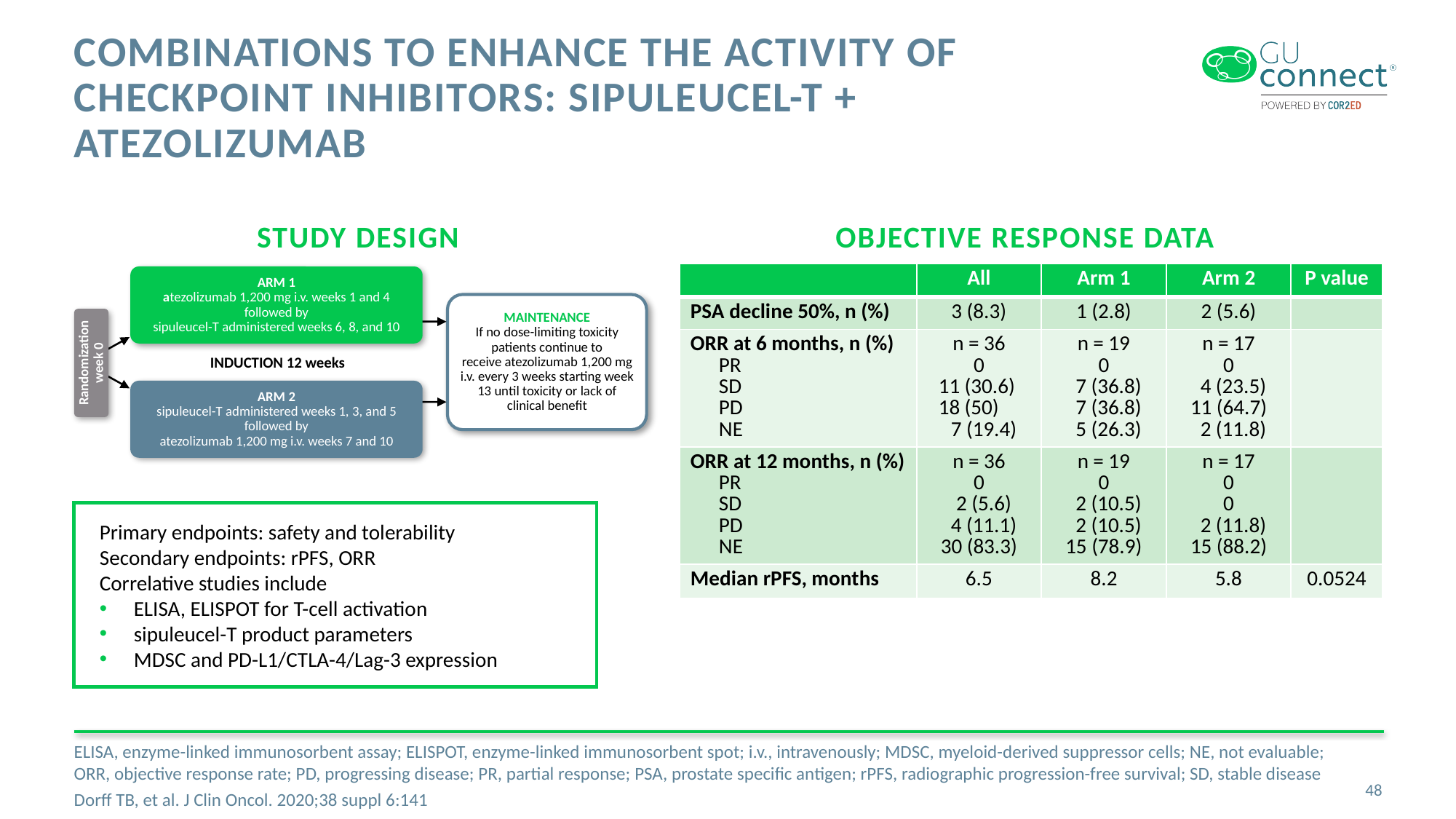

# Combinations to enhance the activity of checkpoint inhibitors: Sipuleucel-T + Atezolizumab
STUDY DESIGN
OBJECTIVE RESPONSE DATA
|  | All | Arm 1 | Arm 2 | P value |
| --- | --- | --- | --- | --- |
| PSA decline 50%, n (%) | 3 (8.3) | 1 (2.8) | 2 (5.6) |  |
| ORR at 6 months, n (%) PR SD PD NE | n = 36 0 11 (30.6) 18 (50) 7 (19.4) | n = 19 0 7 (36.8) 7 (36.8) 5 (26.3) | n = 17 0 4 (23.5) 11 (64.7) 2 (11.8) |  |
| ORR at 12 months, n (%) PR SD PD NE | n = 36 0 2 (5.6) 4 (11.1) 30 (83.3) | n = 19 0 2 (10.5) 2 (10.5) 15 (78.9) | n = 17 0 0 2 (11.8) 15 (88.2) |  |
| Median rPFS, months | 6.5 | 8.2 | 5.8 | 0.0524 |
ARM 1
atezolizumab 1,200 mg i.v. weeks 1 and 4
followed by
sipuleucel-T administered weeks 6, 8, and 10
MAINTENANCE
If no dose-limiting toxicity
patients continue to
receive atezolizumab 1,200 mg
i.v. every 3 weeks starting week 13 until toxicity or lack of clinical benefit

Randomization
week 0
INDUCTION 12 weeks

ARM 2
sipuleucel-T administered weeks 1, 3, and 5
followed by
atezolizumab 1,200 mg i.v. weeks 7 and 10

Primary endpoints: safety and tolerability
Secondary endpoints: rPFS, ORR
Correlative studies include
ELISA, ELISPOT for T-cell activation
sipuleucel-T product parameters
MDSC and PD-L1/CTLA-4/Lag-3 expression
ELISA, enzyme-linked immunosorbent assay; ELISPOT, enzyme-linked immunosorbent spot; i.v., intravenously; MDSC, myeloid-derived suppressor cells; NE, not evaluable; ORR, objective response rate; PD, progressing disease; PR, partial response; PSA, prostate specific antigen; rPFS, radiographic progression-free survival; SD, stable disease
Dorff TB, et al. J Clin Oncol. 2020;38 suppl 6:141
48